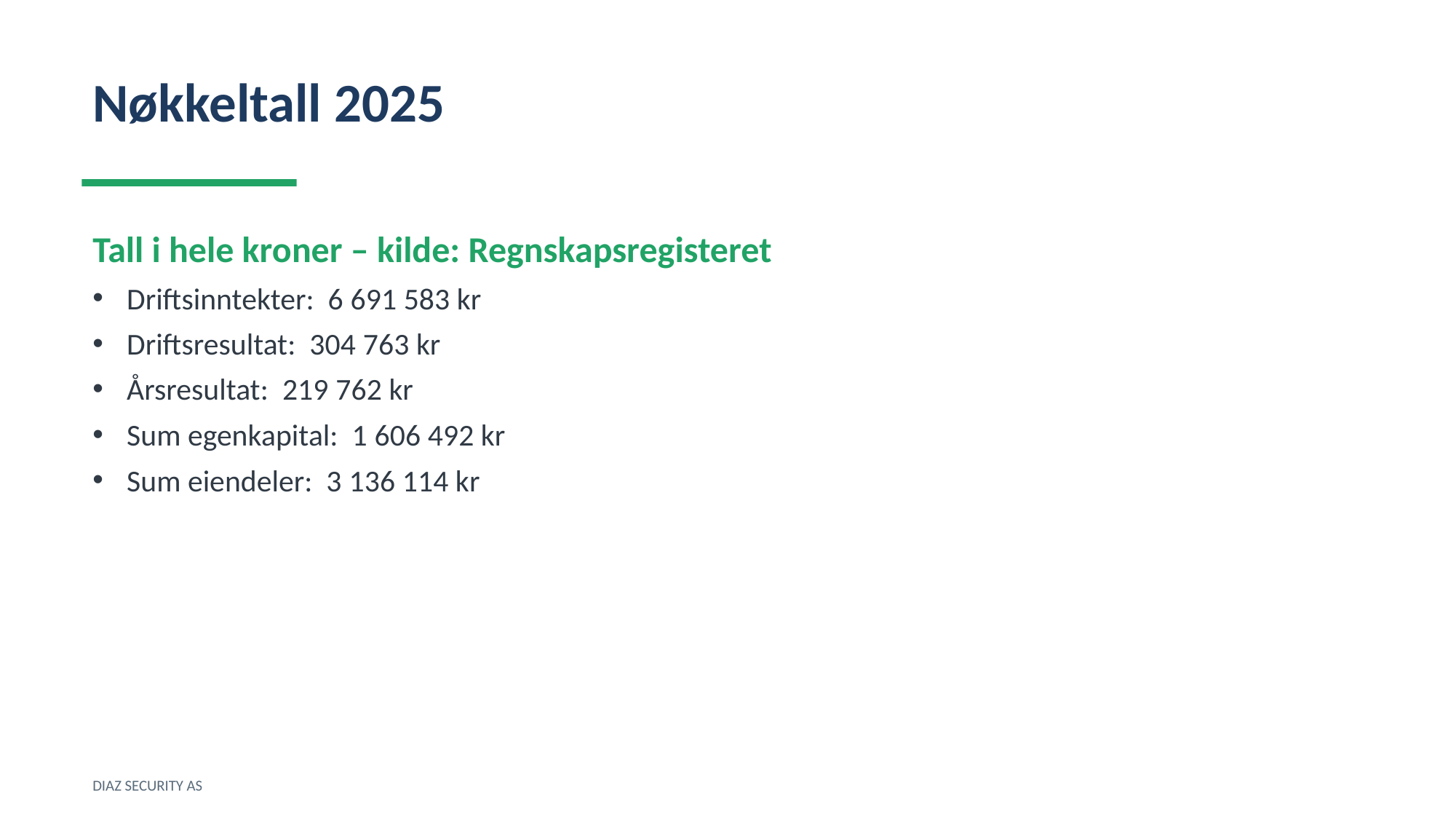

Nøkkeltall 2025

Tall i hele kroner – kilde: Regnskapsregisteret
Driftsinntekter:  6 691 583 kr
Driftsresultat:  304 763 kr
Årsresultat:  219 762 kr
Sum egenkapital:  1 606 492 kr
Sum eiendeler:  3 136 114 kr
DIAZ SECURITY AS